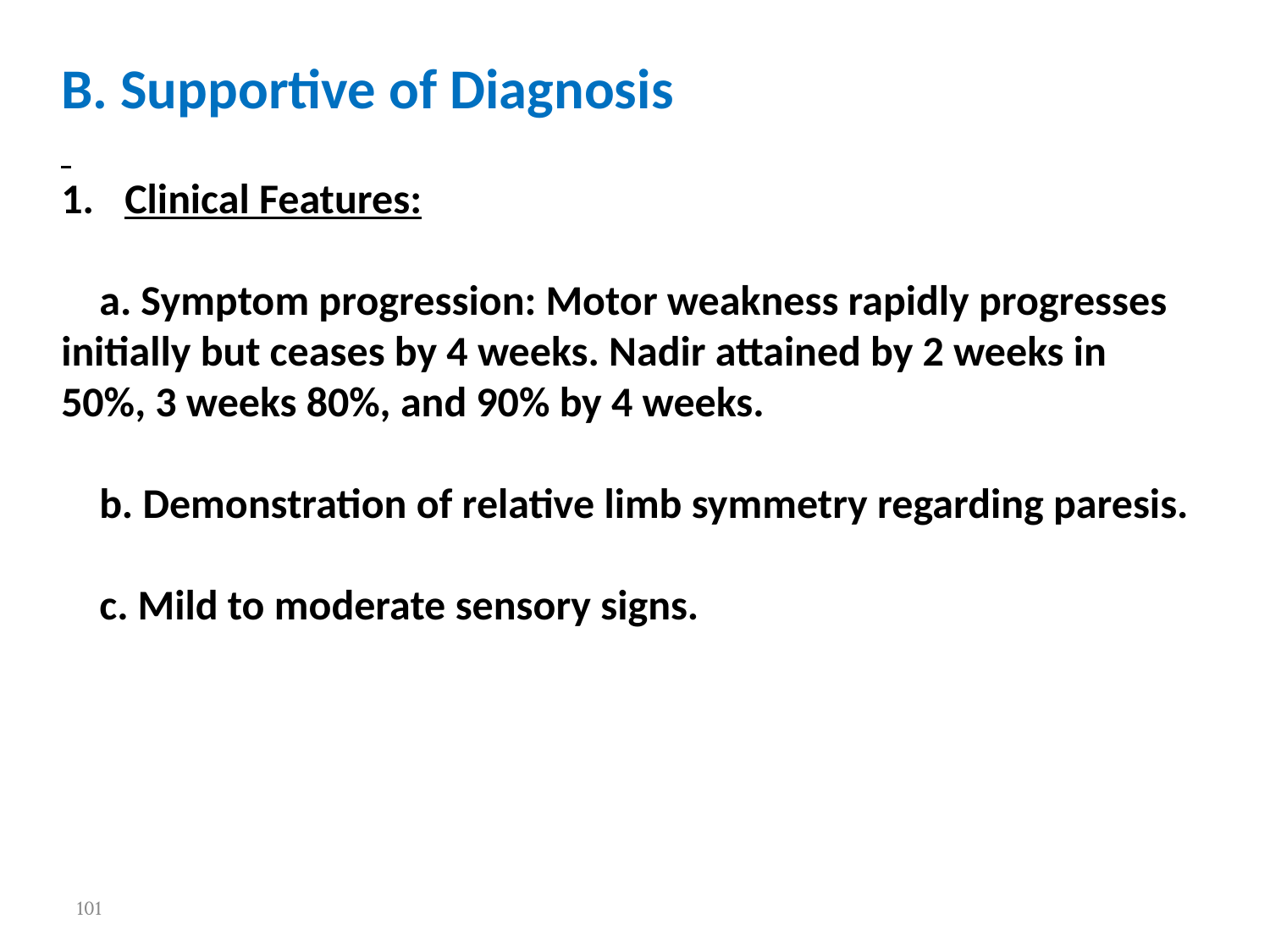

B. Supportive of Diagnosis

Clinical Features:

    a. Symptom progression: Motor weakness rapidly progresses initially but ceases by 4 weeks. Nadir attained by 2 weeks in 50%, 3 weeks 80%, and 90% by 4 weeks.

    b. Demonstration of relative limb symmetry regarding paresis.

    c. Mild to moderate sensory signs.

101